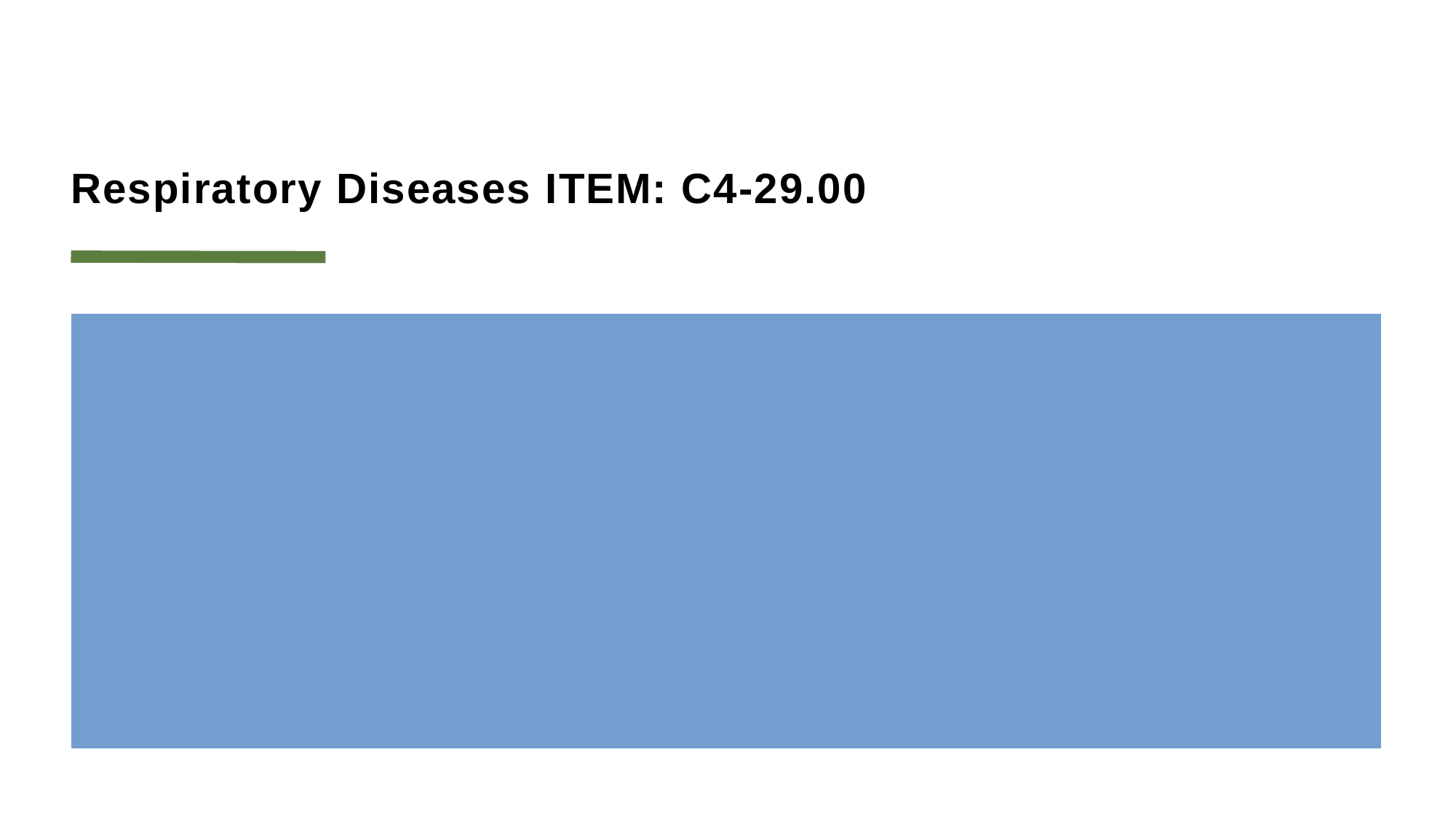

# Respiratory Diseases ITEM: C4-29.00
ii. Pre-Existing Asthma Condition
A pre-existing asthma condition is not compensable unless such underlying condition it has been significantly aggravated by an occupational exposure (i.e. accelerated,activated, or accelerated advanced more quickly than would have occurred in the absence ofby an occupational exposure).